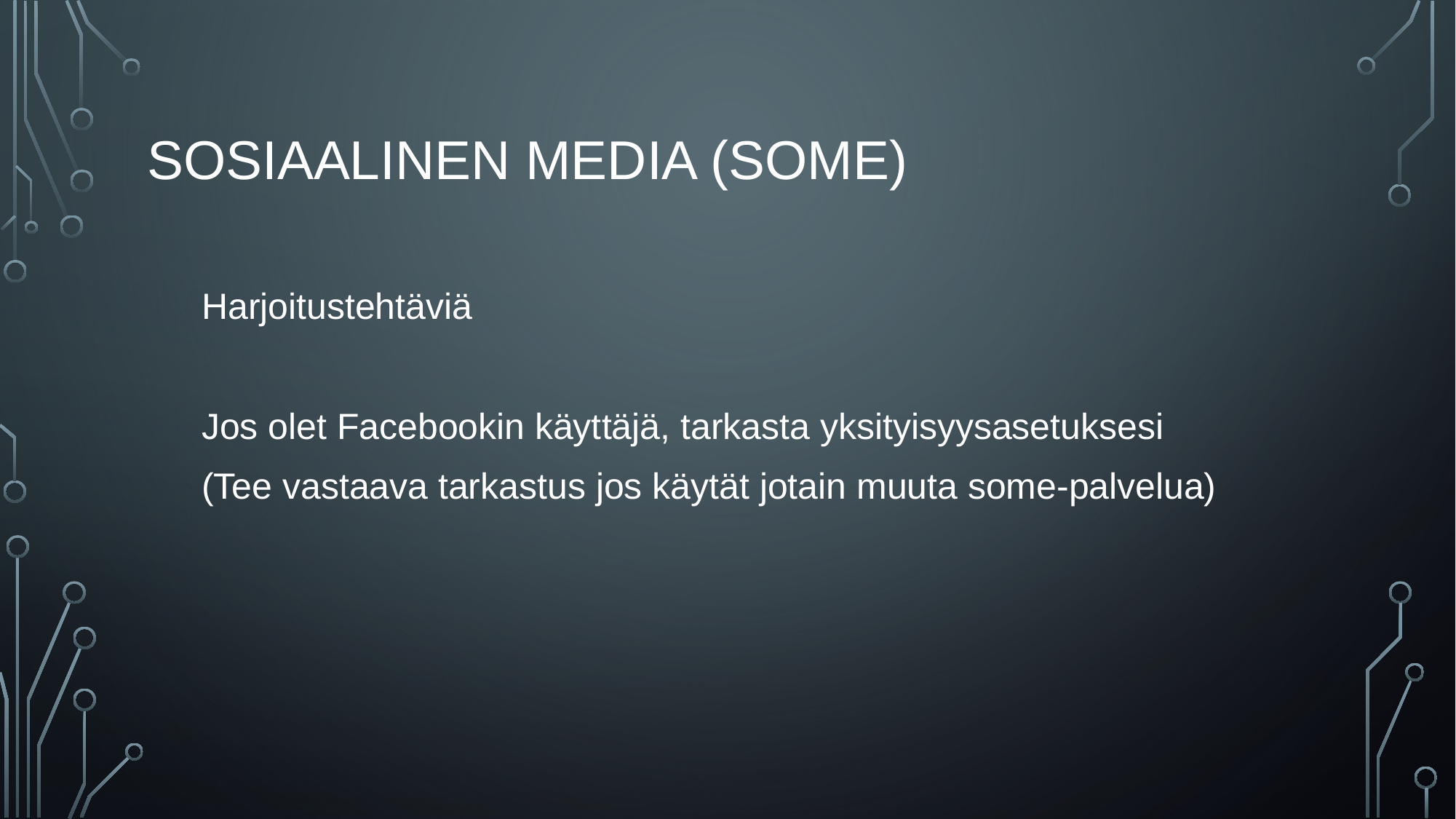

# Sosiaalinen media (Some)
Harjoitustehtäviä

Jos olet Facebookin käyttäjä, tarkasta yksityisyysasetuksesi
(Tee vastaava tarkastus jos käytät jotain muuta some-palvelua)